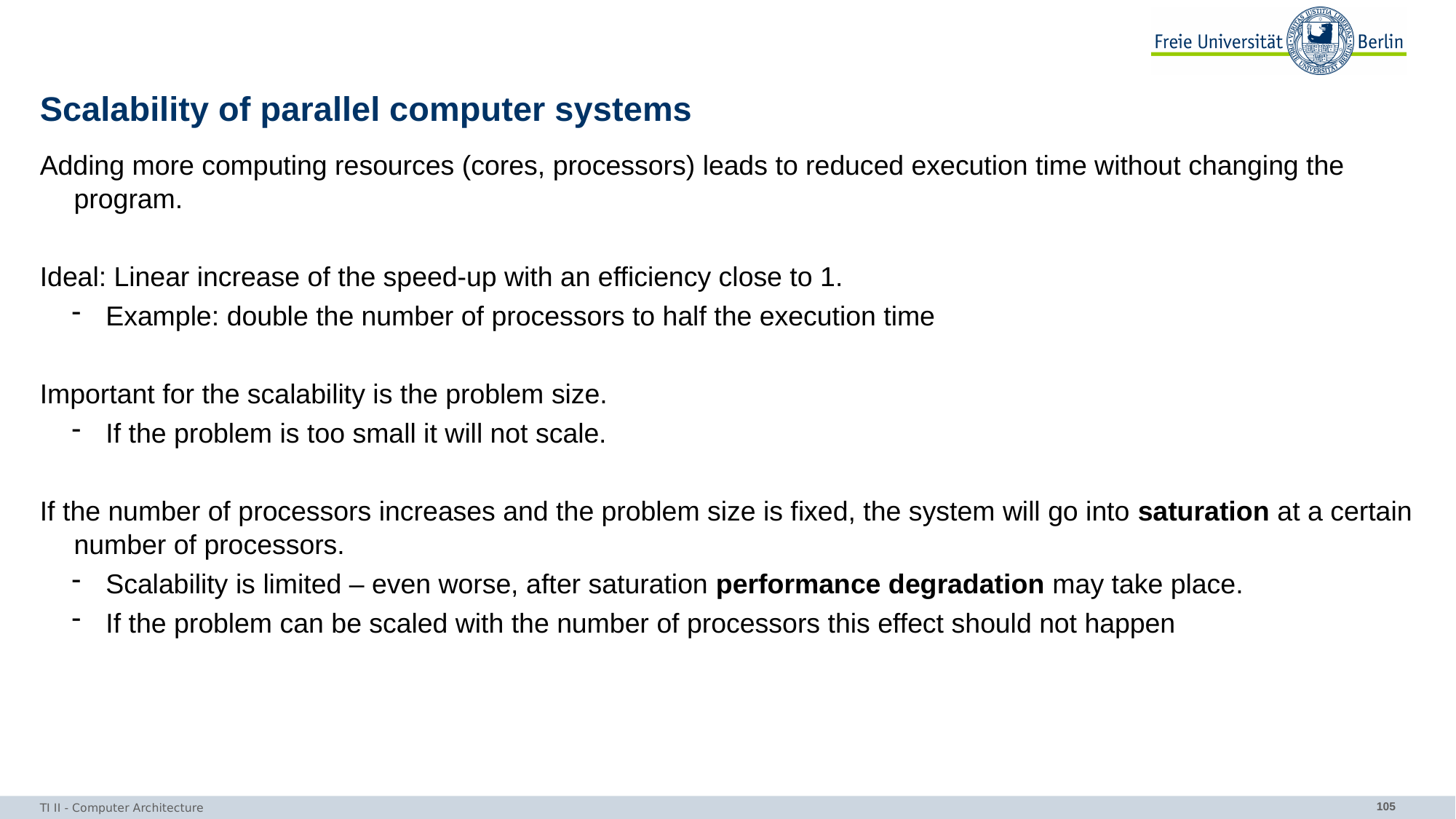

# Scalability of parallel computer systems
Adding more computing resources (cores, processors) leads to reduced execution time without changing the program.

Ideal: Linear increase of the speed-up with an efficiency close to 1.
Example: double the number of processors to half the execution time

Important for the scalability is the problem size.
If the problem is too small it will not scale.

If the number of processors increases and the problem size is fixed, the system will go into saturation at a certain number of processors.
Scalability is limited – even worse, after saturation performance degradation may take place.
If the problem can be scaled with the number of processors this effect should not happen
TI II - Computer Architecture